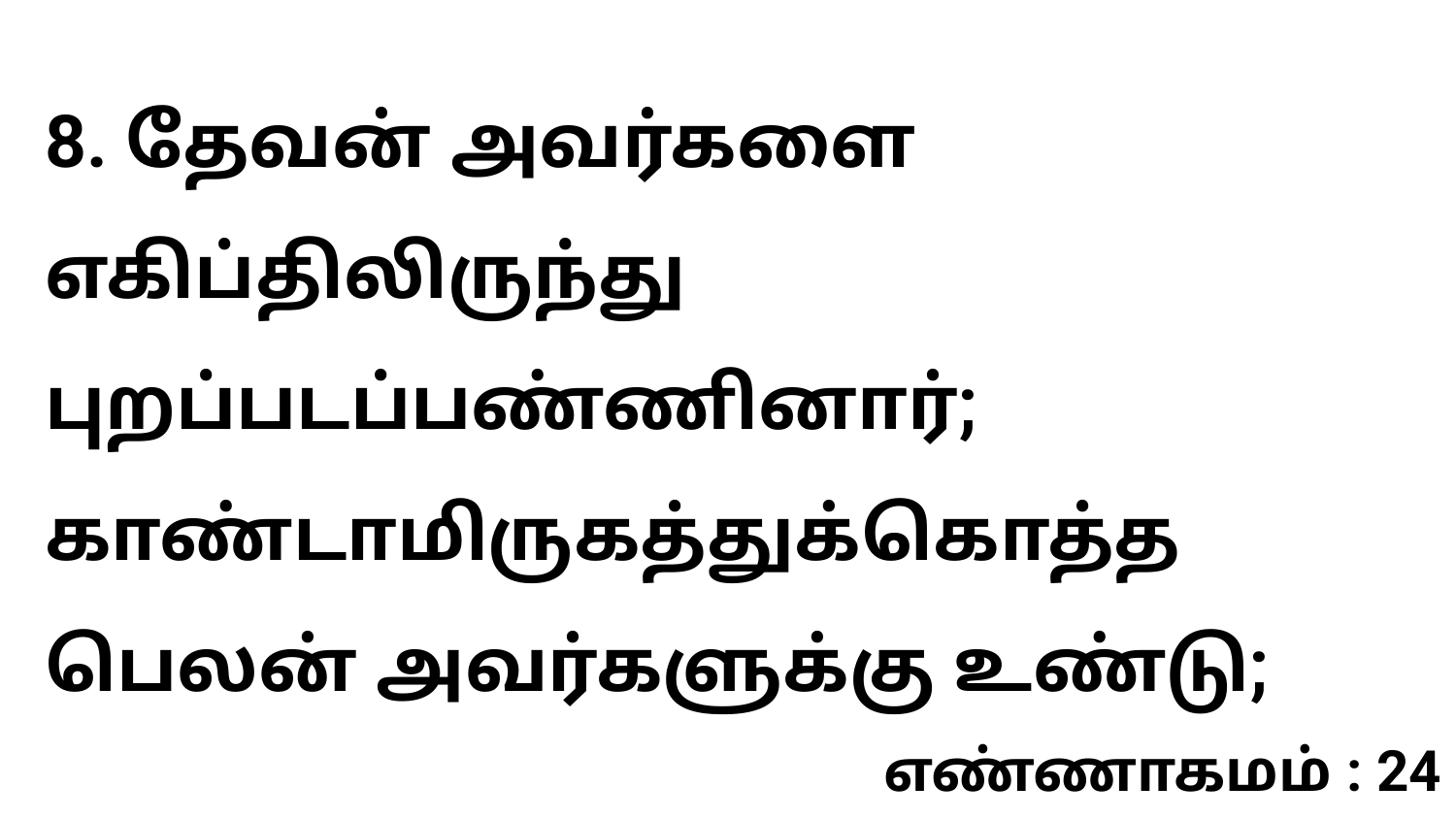

8. தேவன் அவர்களை எகிப்திலிருந்து புறப்படப்பண்ணினார்; காண்டாமிருகத்துக்கொத்த பெலன் அவர்களுக்கு உண்டு;
எண்ணாகமம் : 24